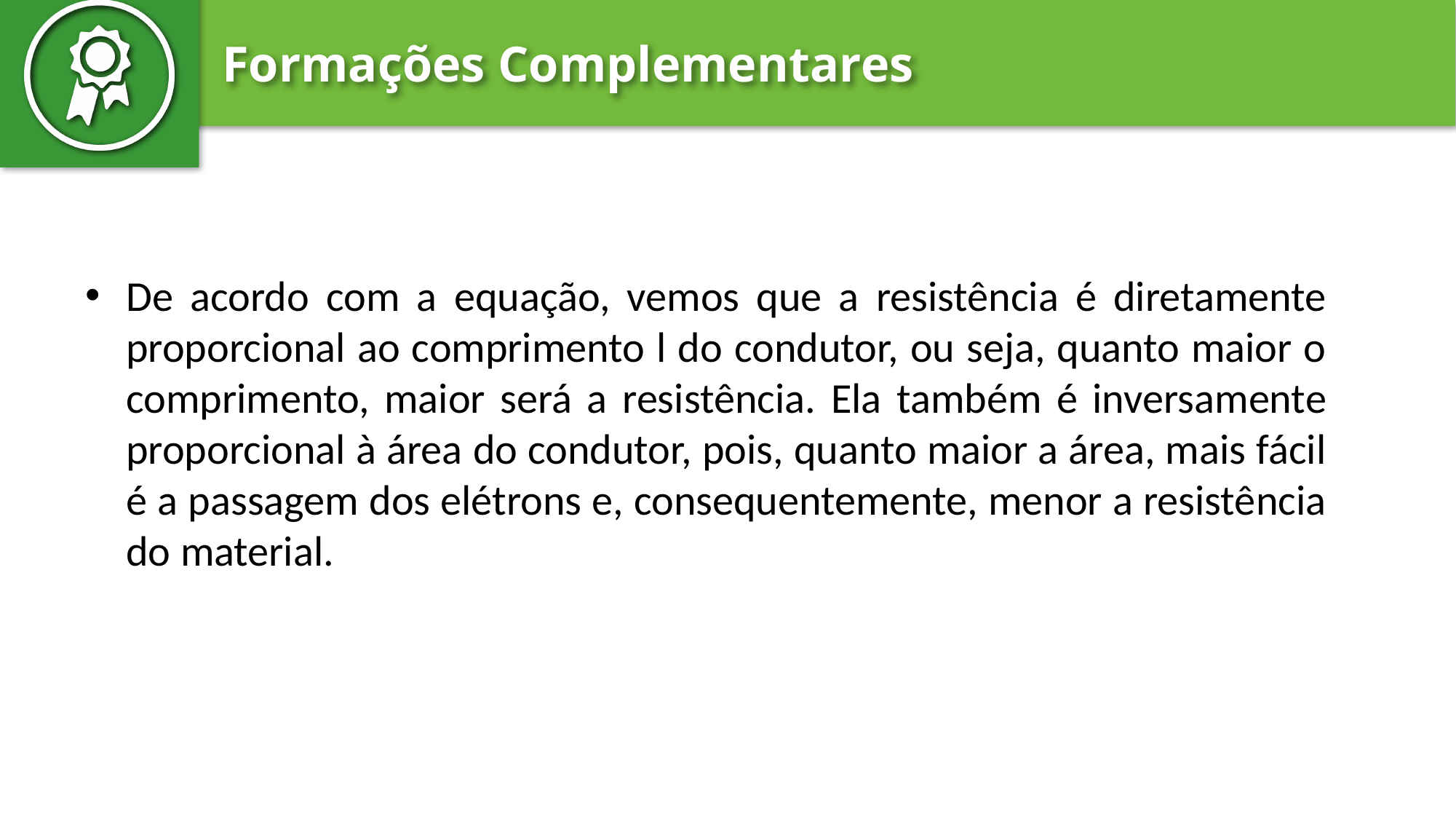

De acordo com a equação, vemos que a resistência é diretamente proporcional ao comprimento l do condutor, ou seja, quanto maior o comprimento, maior será a resistência. Ela também é inversamente proporcional à área do condutor, pois, quanto maior a área, mais fácil é a passagem dos elétrons e, consequentemente, menor a resistência do material.